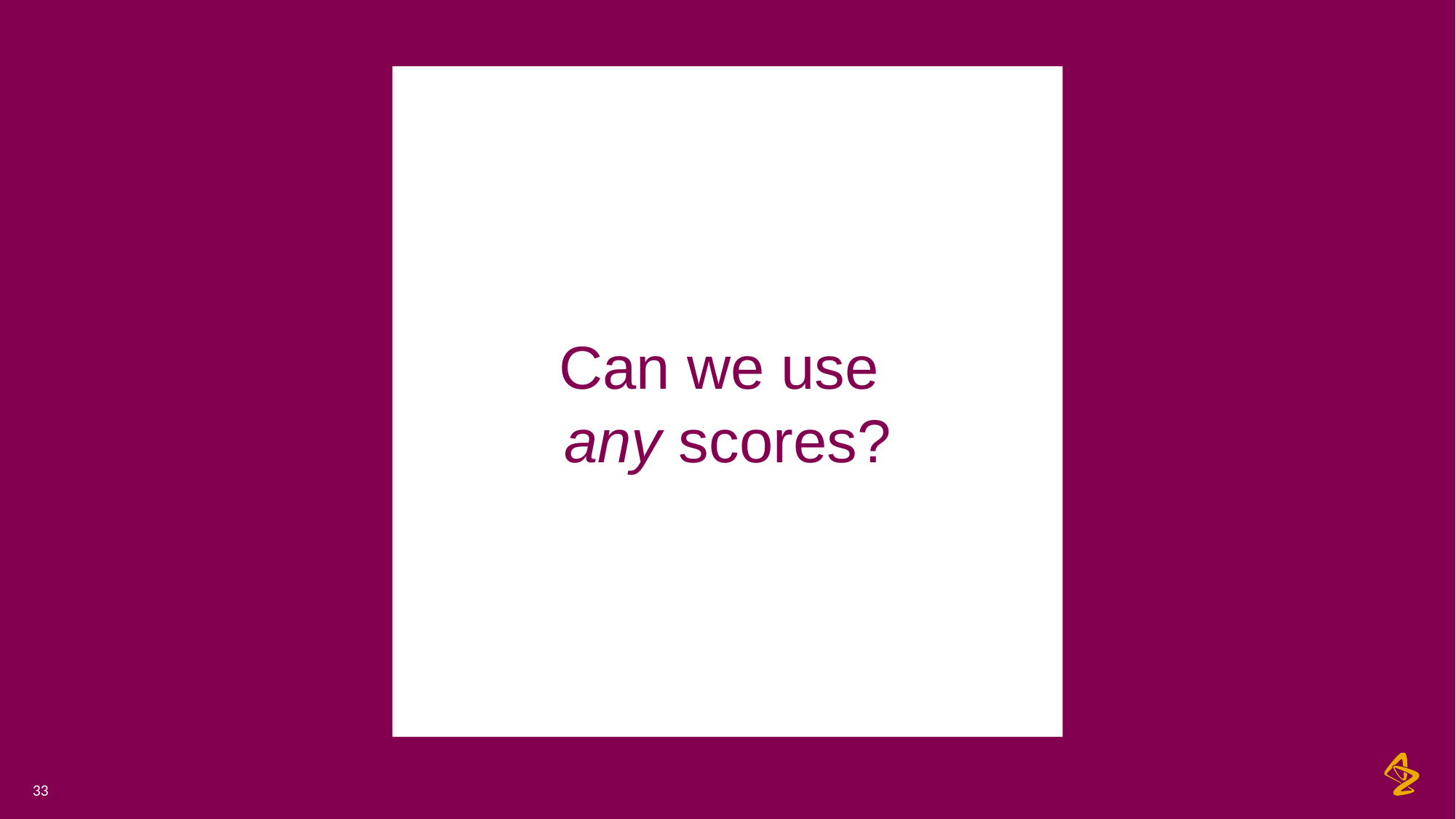

# Can we use any scores?
33